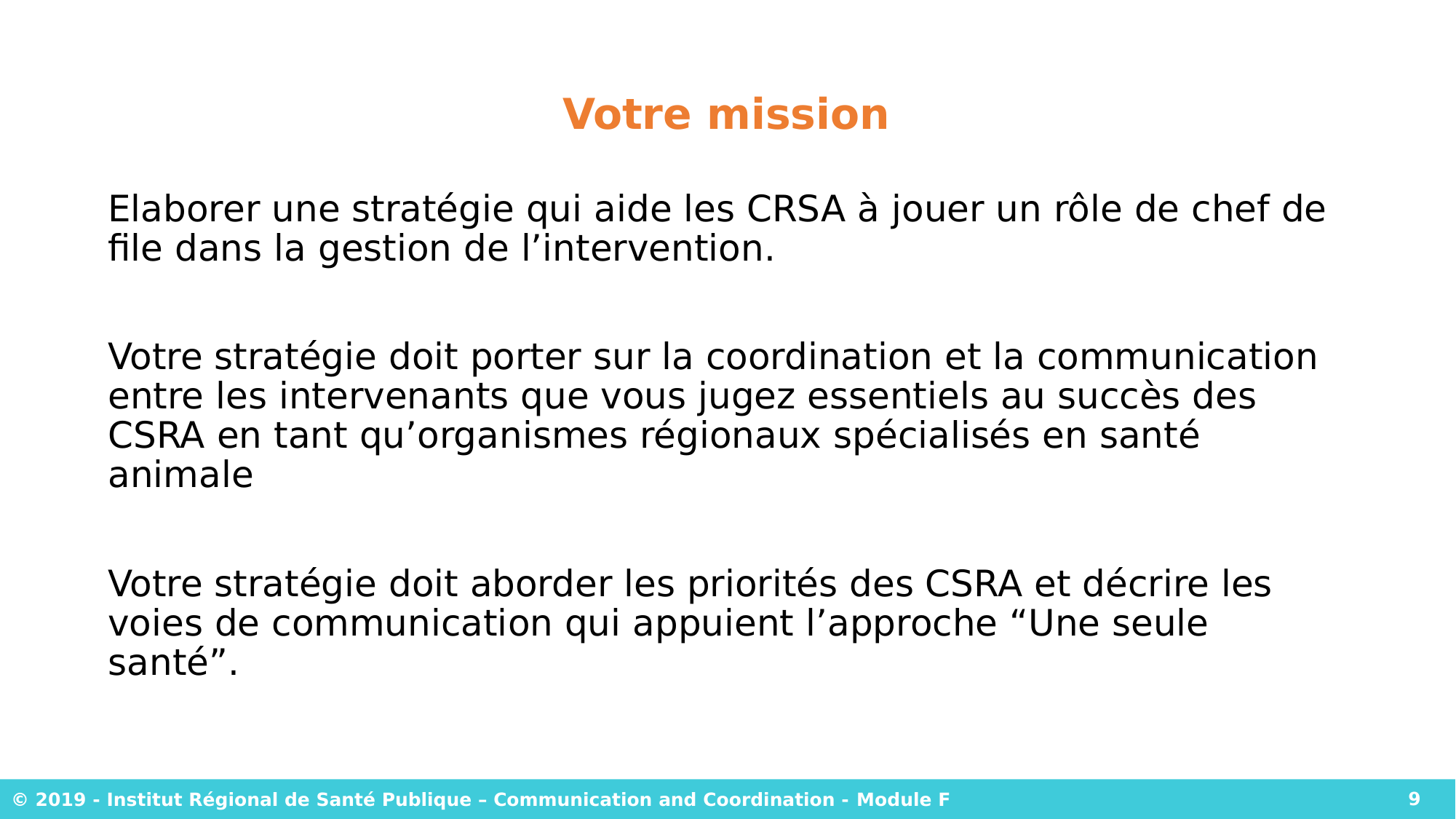

Votre mission
Elaborer une stratégie qui aide les CRSA à jouer un rôle de chef de file dans la gestion de l’intervention.

Votre stratégie doit porter sur la coordination et la communication entre les intervenants que vous jugez essentiels au succès des CSRA en tant qu’organismes régionaux spécialisés en santé animale

Votre stratégie doit aborder les priorités des CSRA et décrire les voies de communication qui appuient l’approche “Une seule santé”.